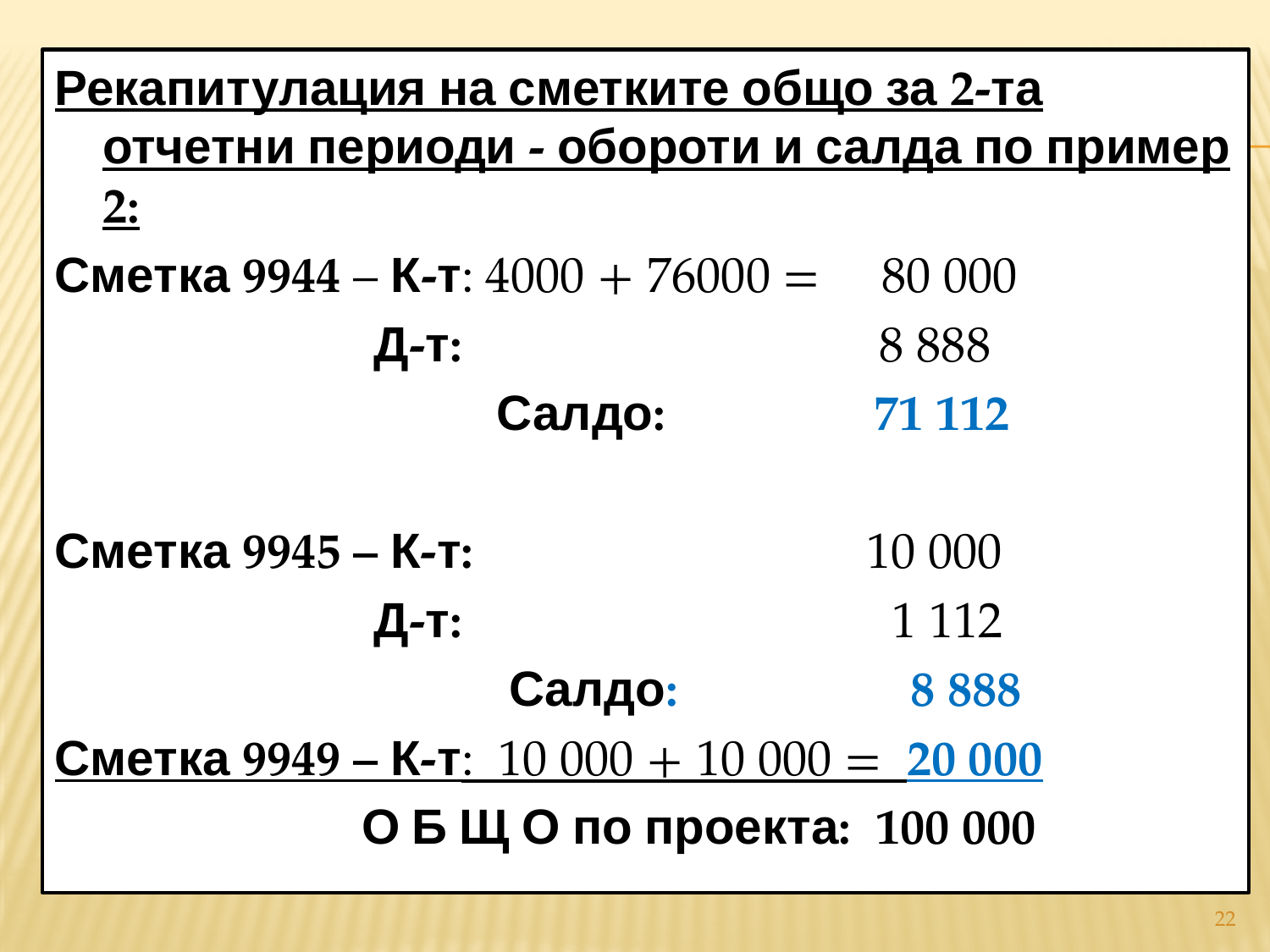

Рекапитулация на сметките общо за 2-та отчетни периоди - обороти и салда по пример 2:
Сметка 9944 – К-т: 4000 + 76000 =     80 000
                          Д-т:                                  8 888
                                    Салдо:                 71 112

Сметка 9945 – К-т:                                10 000
                          Д-т:                                   1 112
                                     Салдо:                   8 888
Сметка 9949 – К-т:  10 000 + 10 000 =  20 000
                         О Б Щ О по проекта:  100 000
#
22